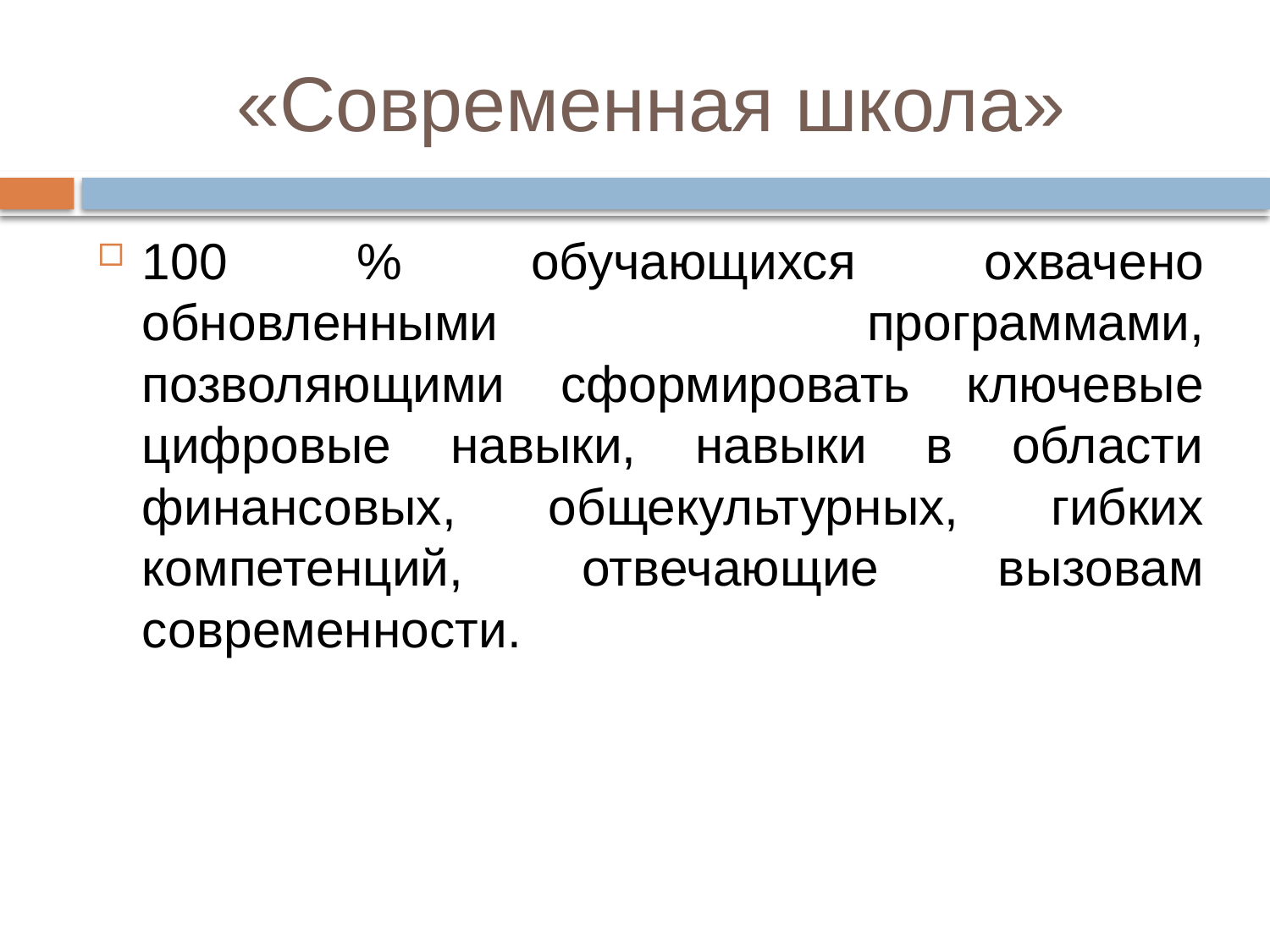

# «Современная школа»
100 % обучающихся охвачено обновленными программами, позволяющими сформировать ключевые цифровые навыки, навыки в области финансовых, общекультурных, гибких компетенций, отвечающие вызовам современности.